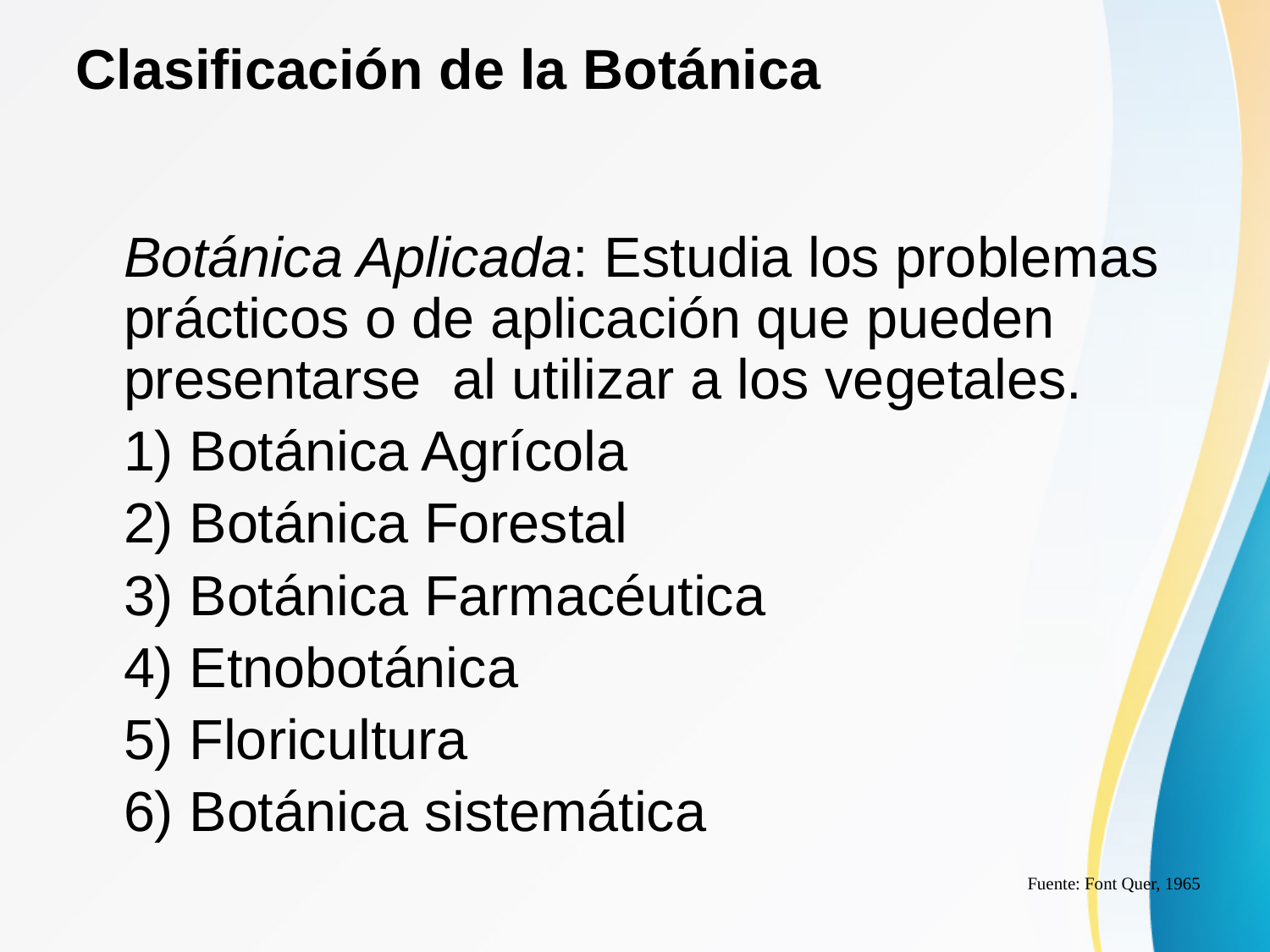

# Clasificación de la Botánica
	Botánica Aplicada: Estudia los problemas prácticos o de aplicación que pueden presentarse  al utilizar a los vegetales.
	1) Botánica Agrícola
	2) Botánica Forestal
	3) Botánica Farmacéutica
	4) Etnobotánica
	5) Floricultura
	6) Botánica sistemática
Fuente: Font Quer, 1965